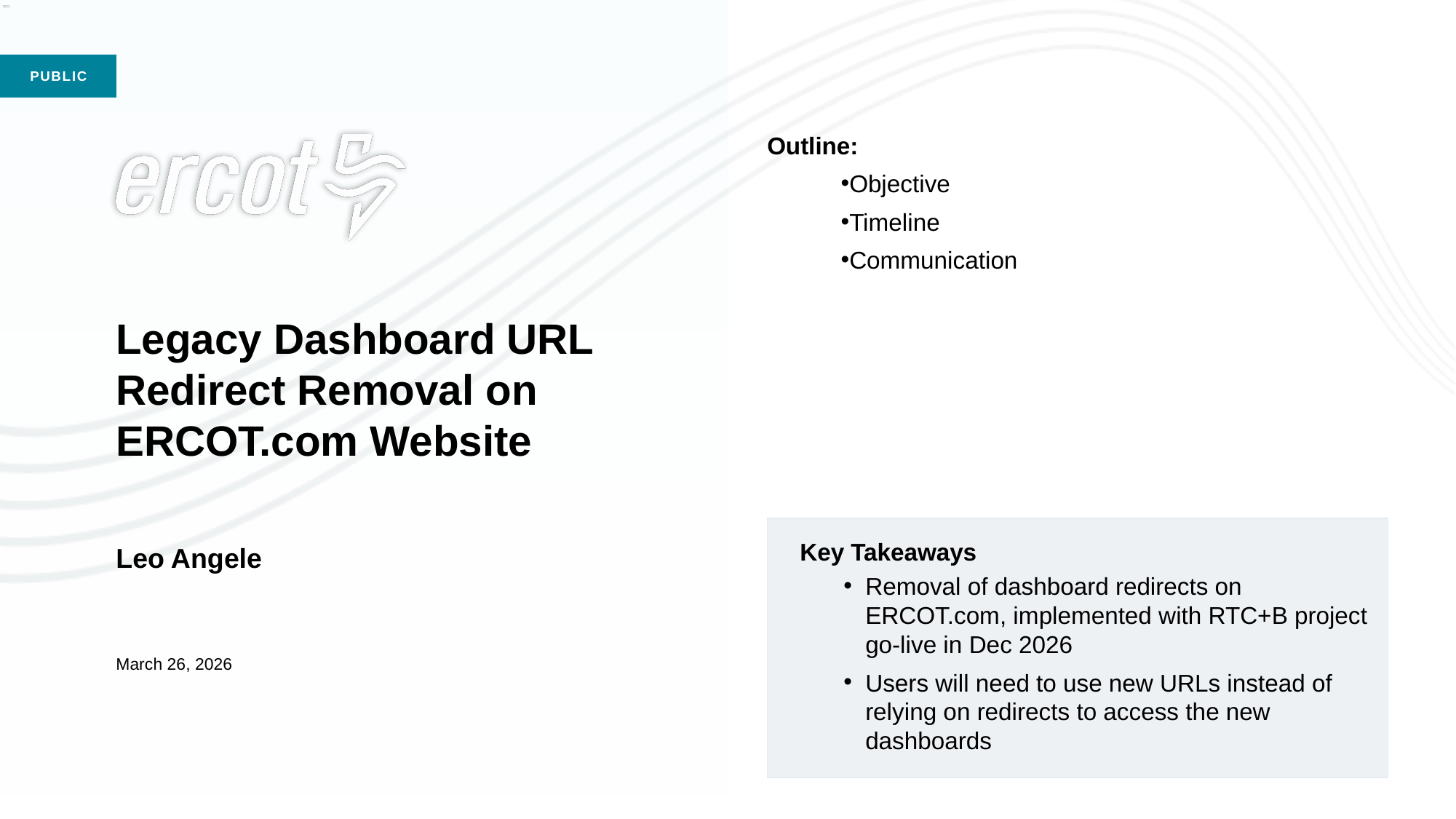

Outline:
Objective
Timeline
Communication

# Legacy Dashboard URL Redirect Removal on ERCOT.com Website Leo Angele March 26, 2026
Key Takeaways
Removal of dashboard redirects on ERCOT.com, implemented with RTC+B project go-live in Dec 2026
Users will need to use new URLs instead of relying on redirects to access the new dashboards